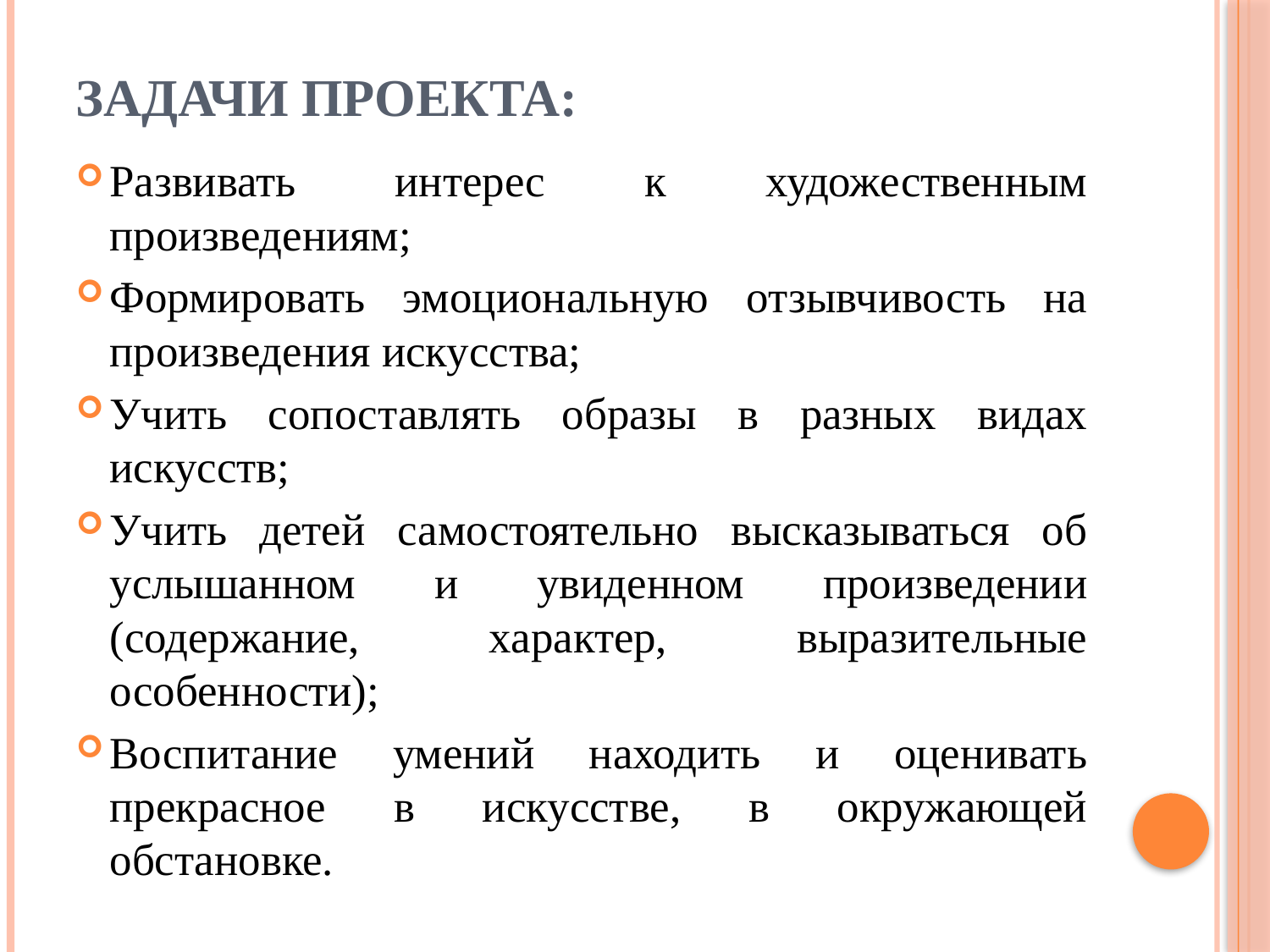

# Задачи проекта:
Развивать интерес к художественным произведениям;
Формировать эмоциональную отзывчивость на произведения искусства;
Учить сопоставлять образы в разных видах искусств;
Учить детей самостоятельно высказываться об услышанном и увиденном произведении (содержание, характер, выразительные особенности);
Воспитание умений находить и оценивать прекрасное в искусстве, в окружающей обстановке.